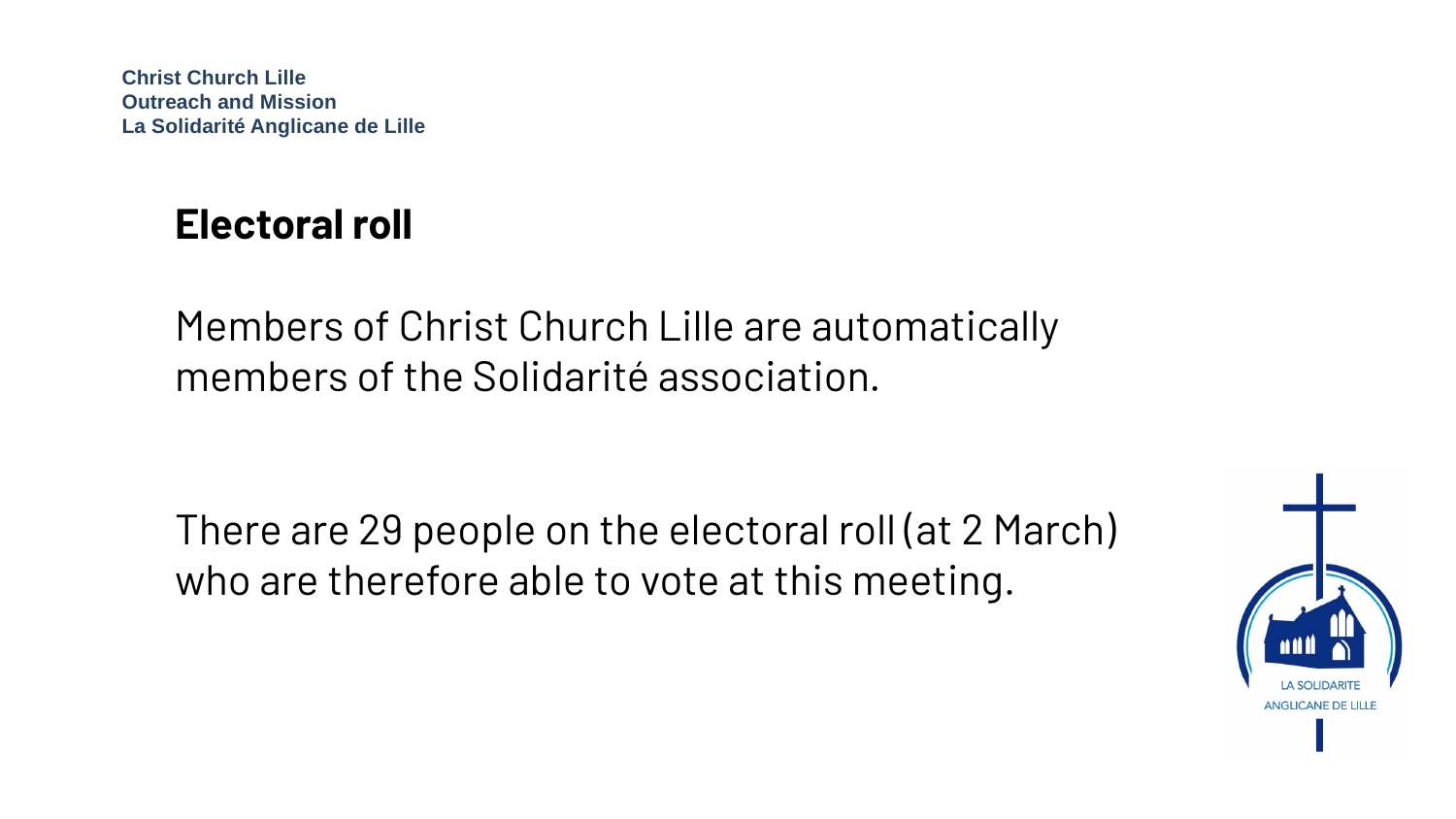

Christ Church Lille
Outreach and Mission
La Solidarité Anglicane de Lille

Electoral roll

Members of Christ Church Lille are automatically members of the Solidarité association.
There are 29 people on the electoral roll (at 2 March) who are therefore able to vote at this meeting.